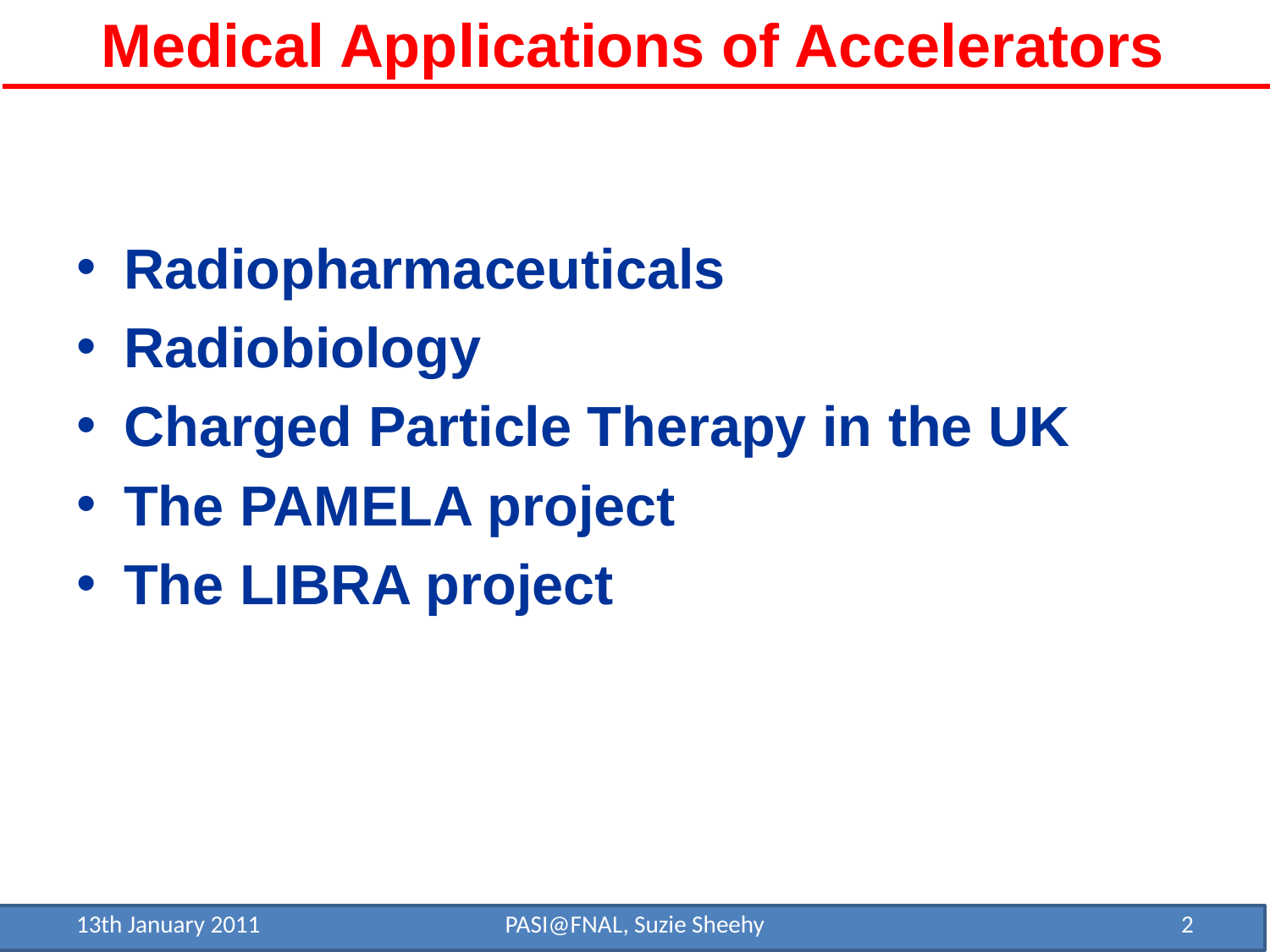

# Medical Applications of Accelerators
Radiopharmaceuticals
Radiobiology
Charged Particle Therapy in the UK
The PAMELA project
The LIBRA project

13th January 2011
PASI@FNAL, Suzie Sheehy
2